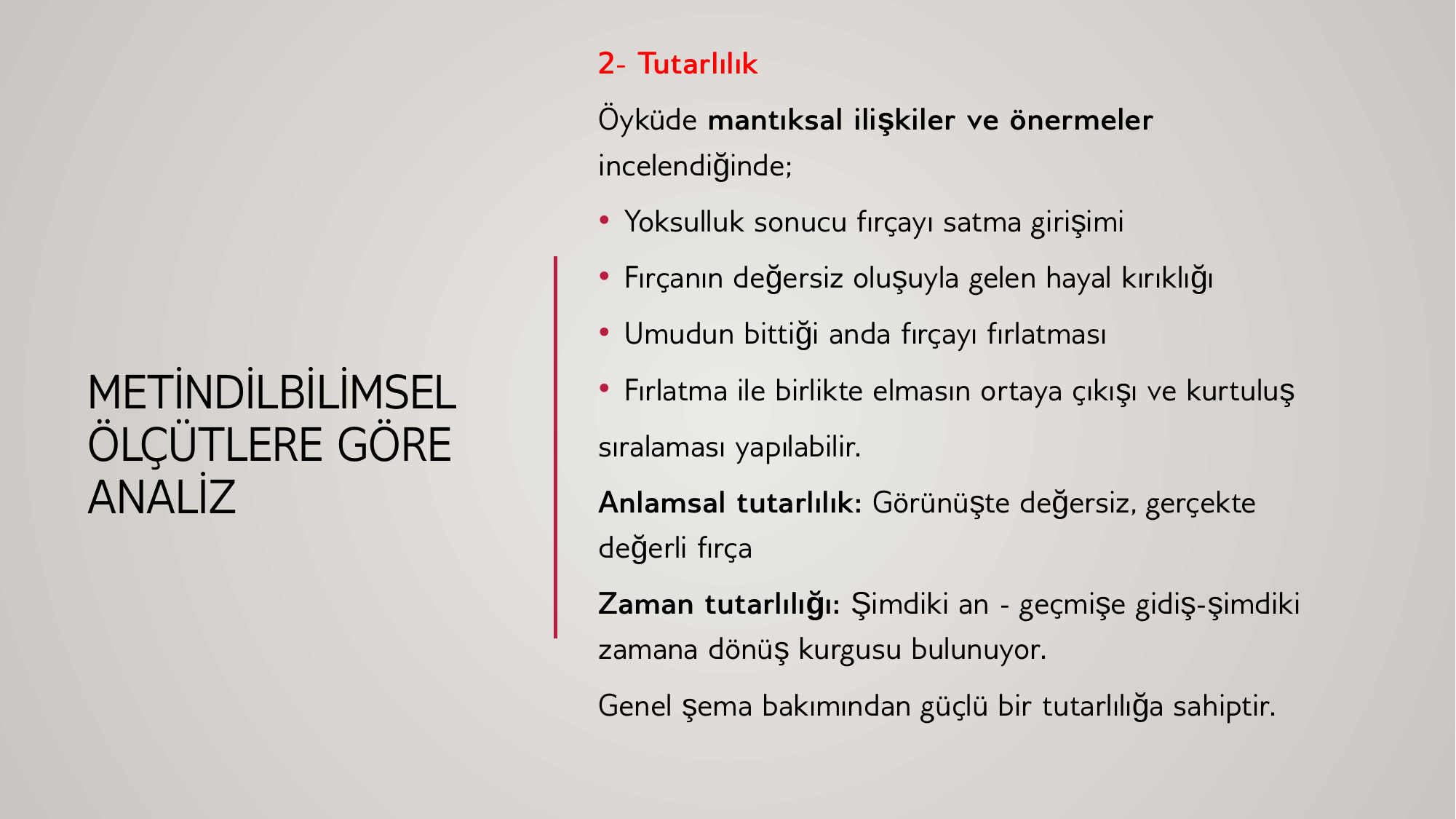

2- Tutarlılık
Öyküde mantıksal ilişkiler ve önermeler incelendiğinde;
Yoksulluk sonucu fırçayı satma girişimi
Fırçanın değersiz oluşuyla gelen hayal kırıklığı
Umudun bittiği anda fırçayı fırlatması
Fırlatma ile birlikte elmasın ortaya çıkışı ve kurtuluş
sıralaması yapılabilir.
Anlamsal tutarlılık: Görünüşte değersiz, gerçekte değerli fırça
Zaman tutarlılığı: Şimdiki an - geçmişe gidiş-şimdiki zamana dönüş kurgusu bulunuyor.
Genel şema bakımından güçlü bir tutarlılığa sahiptir.

# Metindilbilimsel Ölçütlere göre analiz